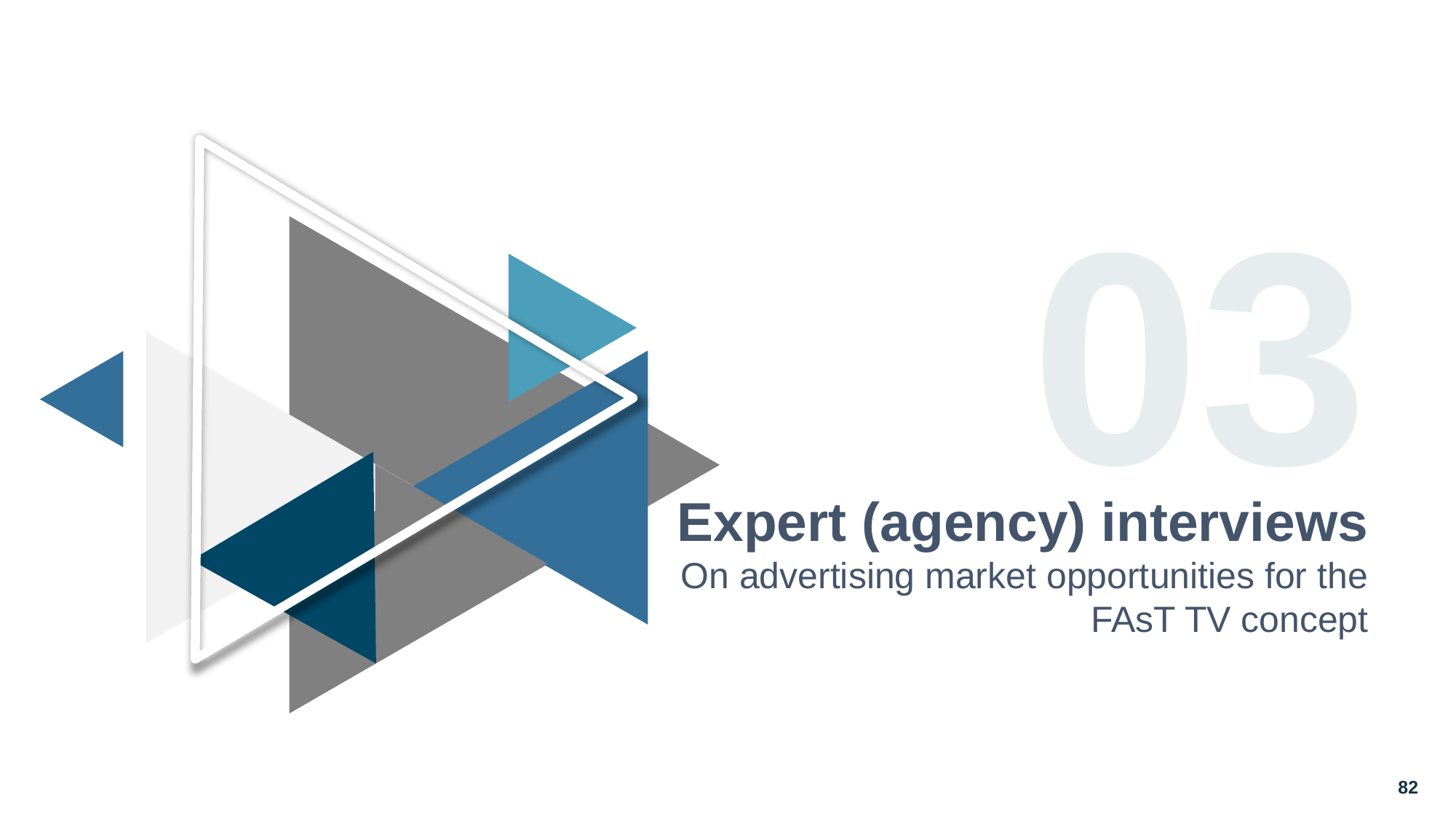

03
Expert (agency) interviews
On advertising market opportunities for the FAsT TV concept

82
82